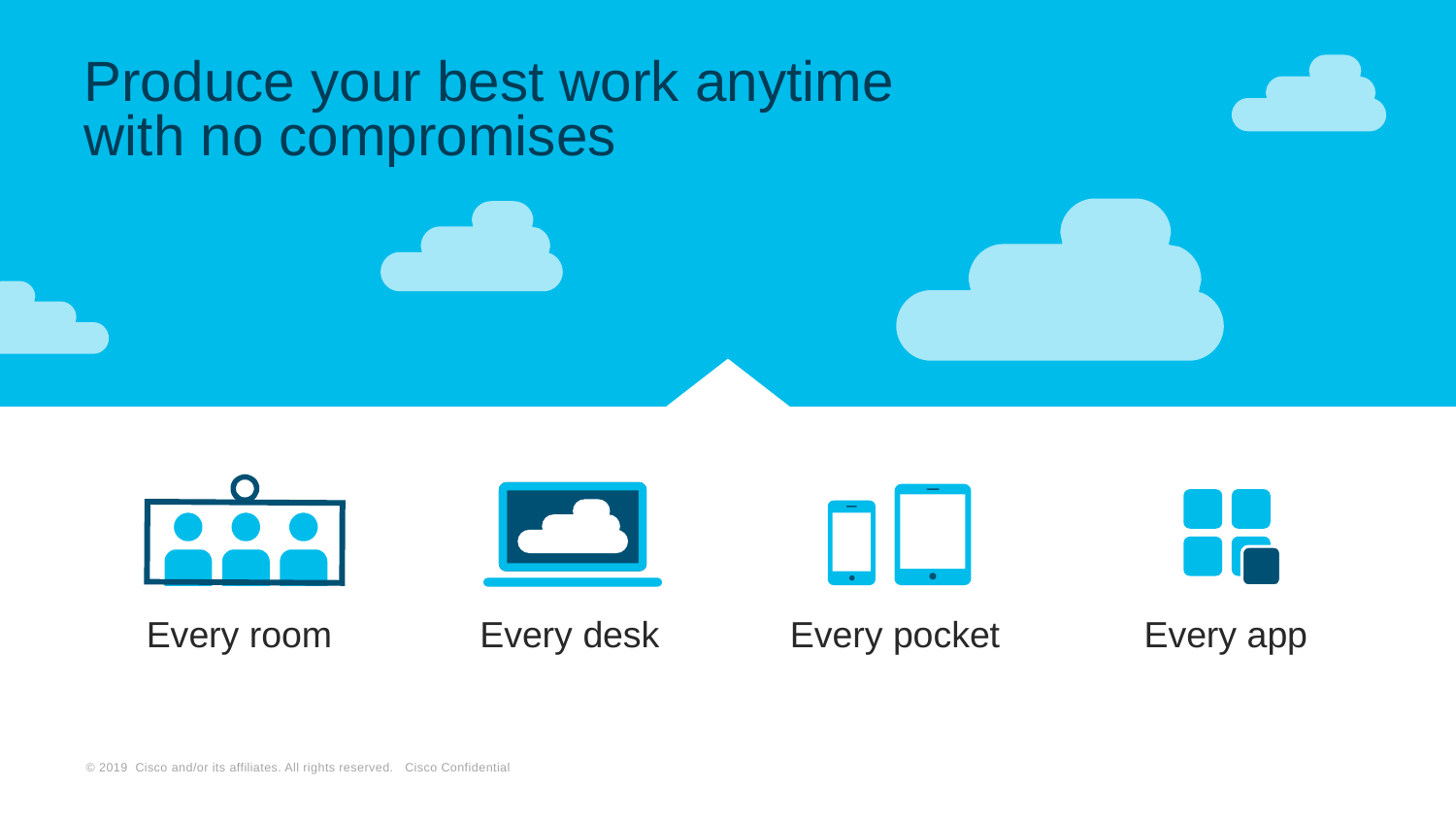

# Produce your best work anytime with no compromises

Every room
Every desk
Every pocket
Every app